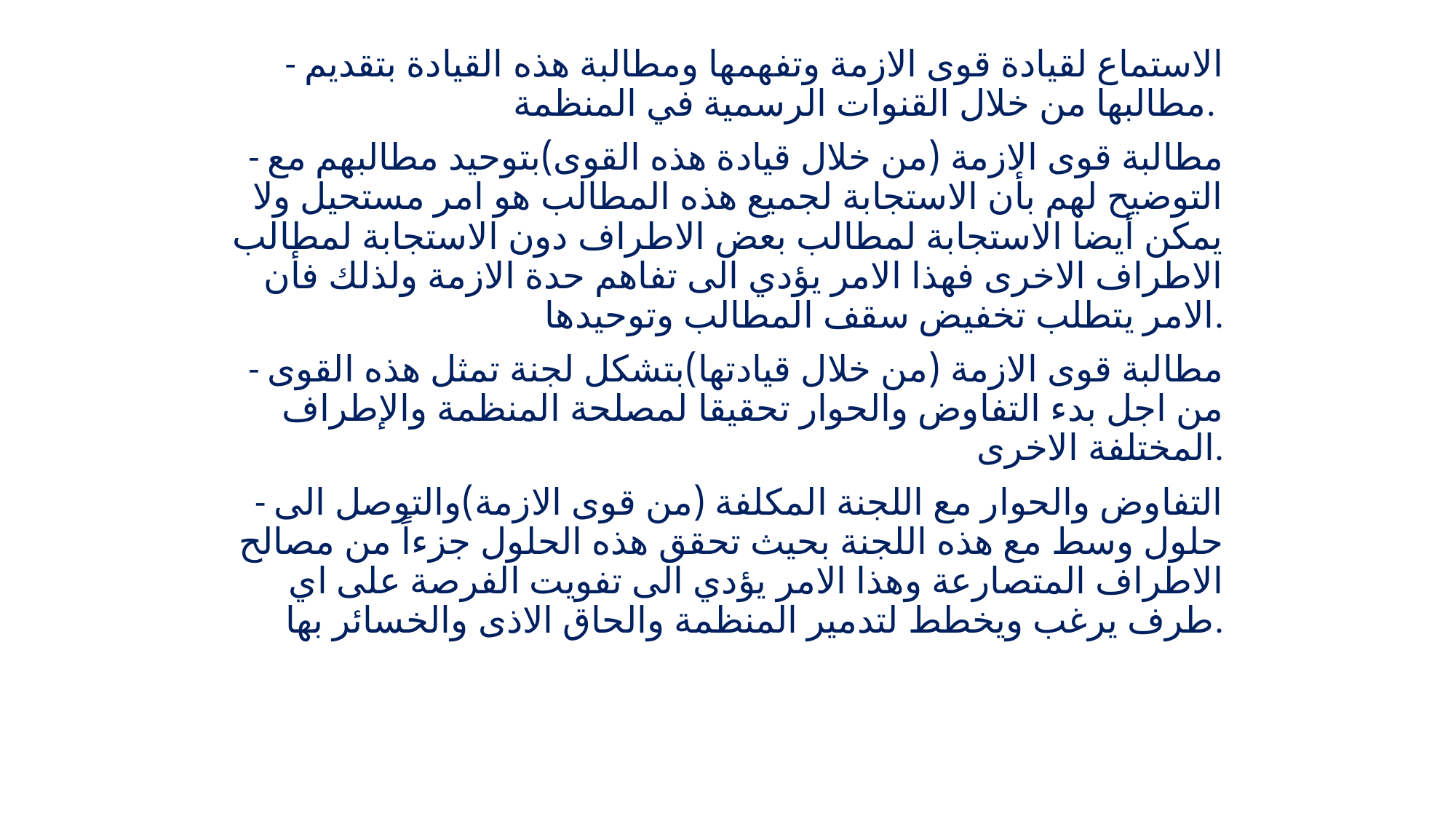

- الاستماع لقيادة قوى الازمة وتفهمها ومطالبة هذه القيادة بتقديم مطالبها من خلال القنوات الرسمية في المنظمة.
- مطالبة قوى الازمة (من خلال قيادة هذه القوى)بتوحيد مطالبهم مع التوضيح لهم بأن الاستجابة لجميع هذه المطالب هو امر مستحيل ولا يمكن أيضا الاستجابة لمطالب بعض الاطراف دون الاستجابة لمطالب الاطراف الاخرى فهذا الامر يؤدي الى تفاهم حدة الازمة ولذلك فأن الامر يتطلب تخفيض سقف المطالب وتوحيدها.
- مطالبة قوى الازمة (من خلال قيادتها)بتشكل لجنة تمثل هذه القوى من اجل بدء التفاوض والحوار تحقيقا لمصلحة المنظمة والإطراف المختلفة الاخرى.
- التفاوض والحوار مع اللجنة المكلفة (من قوى الازمة)والتوصل الى حلول وسط مع هذه اللجنة بحيث تحقق هذه الحلول جزءاً من مصالح الاطراف المتصارعة وهذا الامر يؤدي الى تفويت الفرصة على اي طرف يرغب ويخطط لتدمير المنظمة والحاق الاذى والخسائر بها.